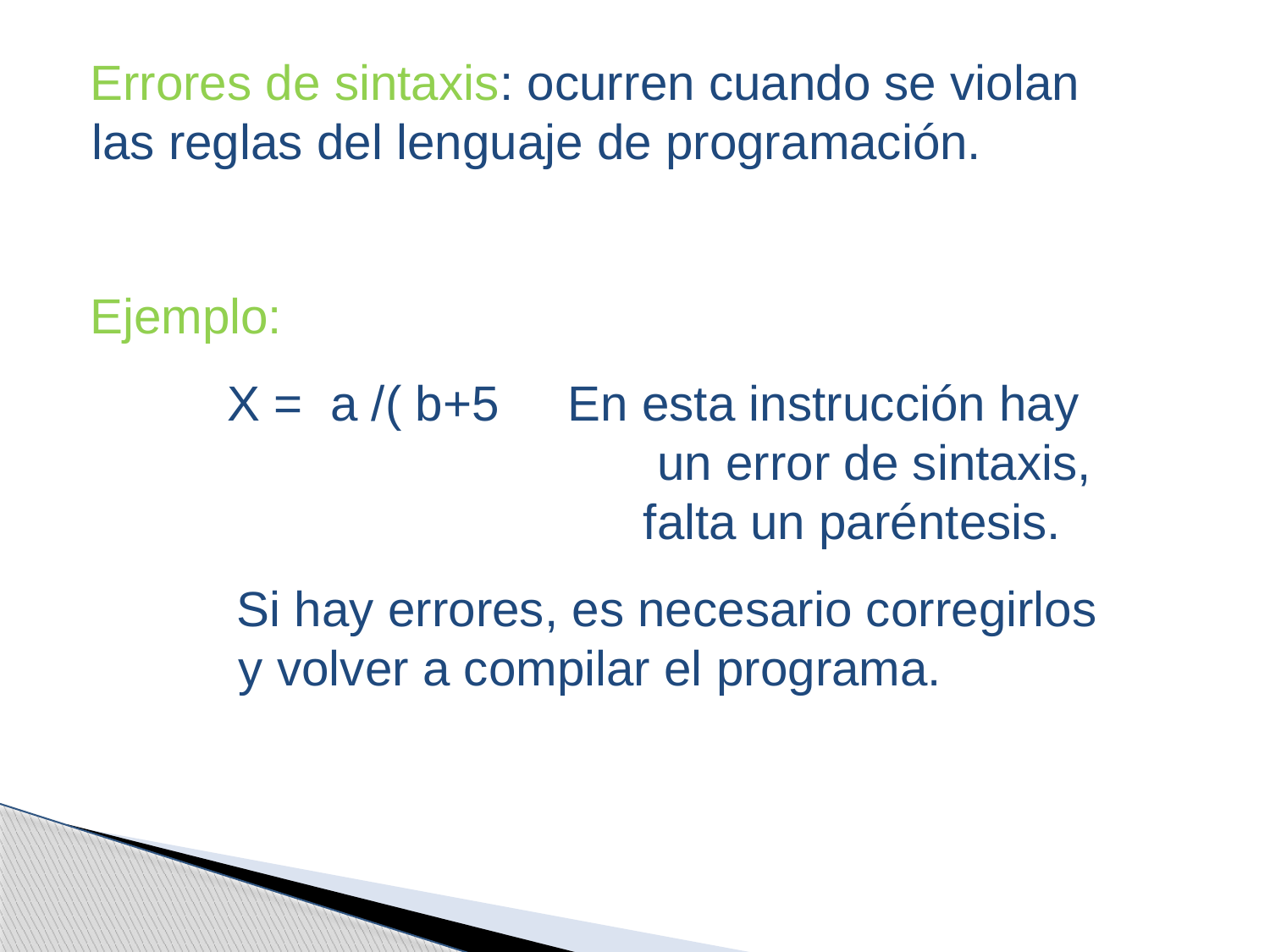

Errores de sintaxis: ocurren cuando se violan las reglas del lenguaje de programación.

Ejemplo:
          X =  a /( b+5     En esta instrucción hay    un error de sintaxis, falta un paréntesis.
Si hay errores, es necesario corregirlos y volver a compilar el programa.